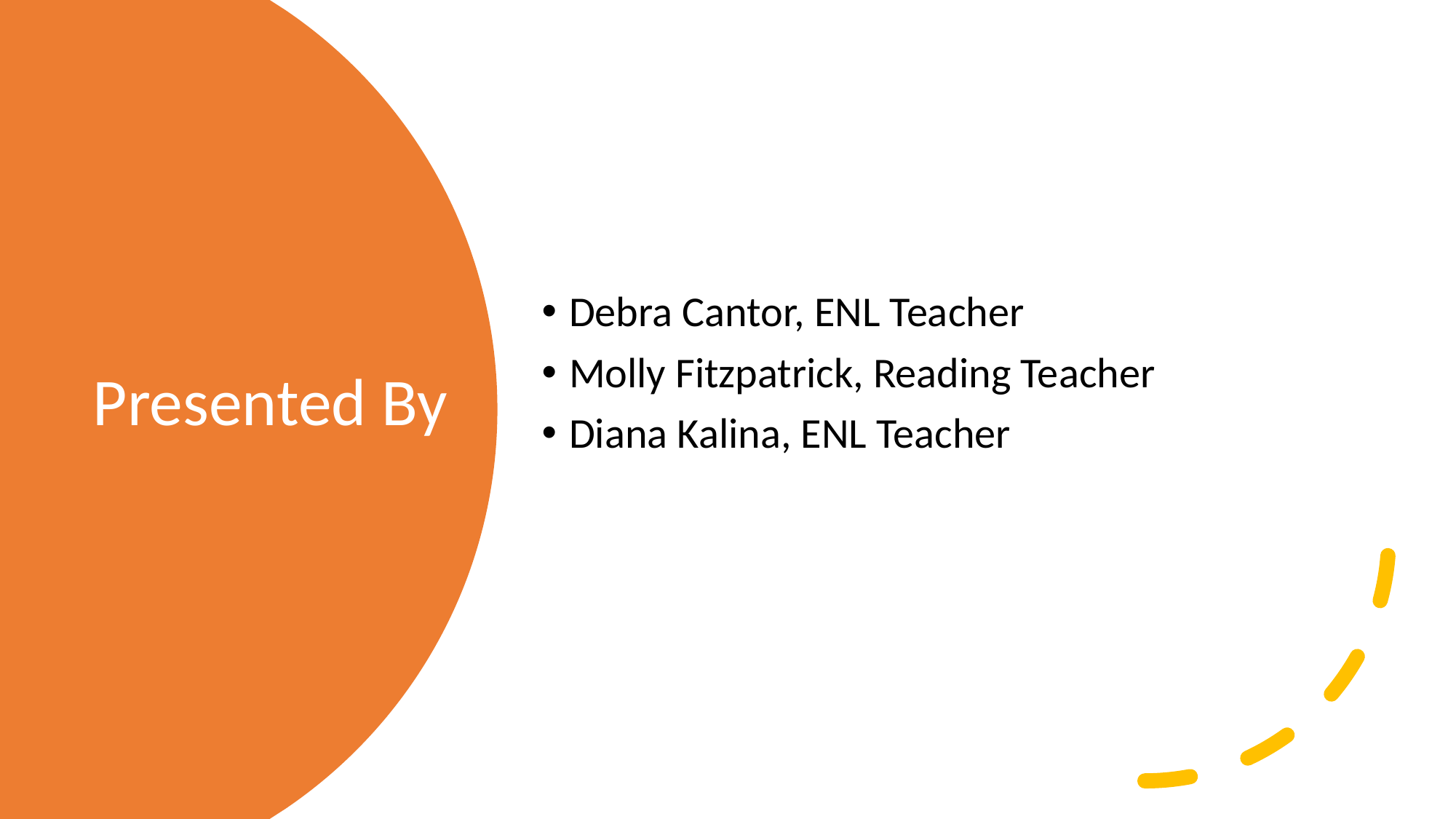

Debra Cantor, ENL Teacher
Molly Fitzpatrick, Reading Teacher
Diana Kalina, ENL Teacher

# Presented By